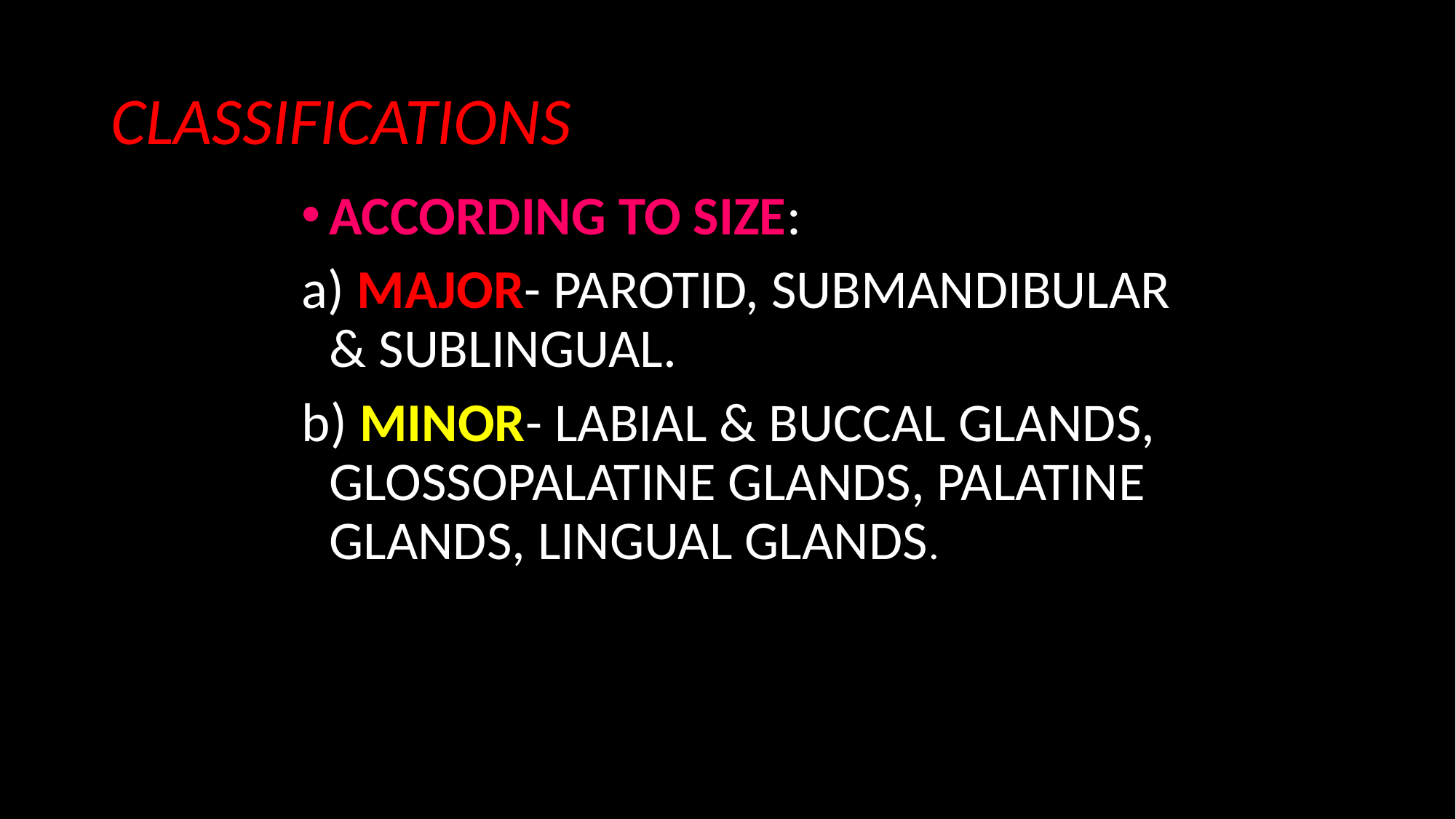

# CLASSIFICATIONS
ACCORDING TO SIZE:
a) MAJOR- PAROTID, SUBMANDIBULAR & SUBLINGUAL.
b) MINOR- LABIAL & BUCCAL GLANDS, GLOSSOPALATINE GLANDS, PALATINE GLANDS, LINGUAL GLANDS.